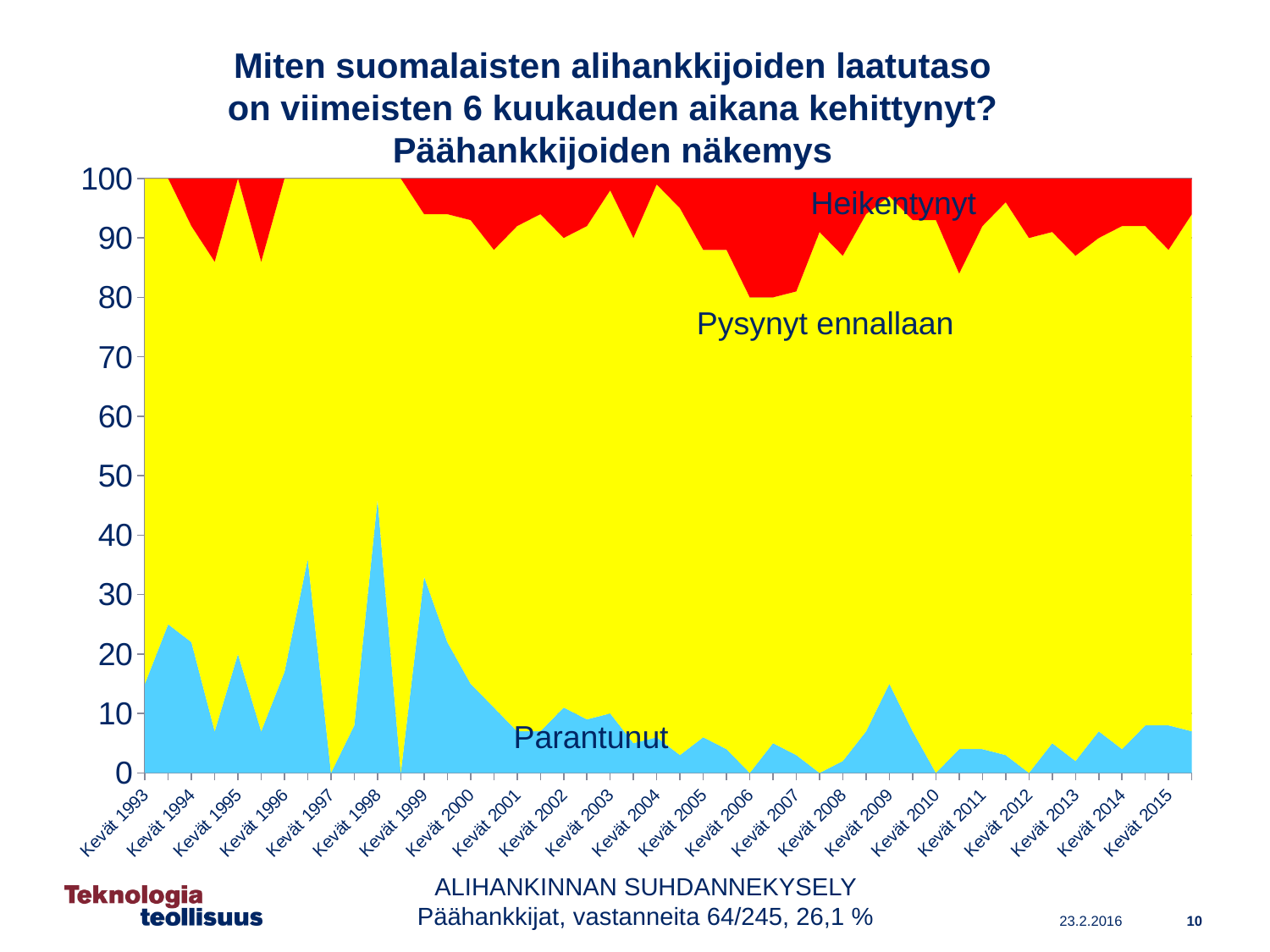

# Miten suomalaisten alihankkijoiden laatutaso on viimeisten 6 kuukauden aikana kehittynyt? Päähankkijoiden näkemys

### Chart

| Category | Parantunut | Pysyneet ennallaan | Heikentynyt |
|---|---|---|---|
| Kevät 1993 | 15.0 | 85.0 | 0.0 |
| Syksy 1993 | 25.0 | 75.0 | 0.0 |
| Kevät 1994 | 22.0 | 70.0 | 8.0 |
| Syksy 1994 | 7.0 | 79.0 | 14.0 |
| Kevät 1995 | 20.0 | 80.0 | 0.0 |
| Syksy 1995 | 7.0 | 79.0 | 14.0 |
| Kevät 1996 | 17.0 | 83.0 | 0.0 |
| Syksy 1996 | 36.0 | 64.0 | 0.0 |
| Kevät 1997 | 0.0 | 100.0 | 0.0 |
| Syksy 1997 | 8.0 | 92.0 | 0.0 |
| Kevät 1998 | 46.0 | 54.0 | 0.0 |
| Syksy 1998 | 0.0 | 100.0 | 0.0 |
| Kevät 1999 | 33.0 | 61.0 | 6.0 |
| Syksy 1999 | 22.0 | 72.0 | 6.0 |
| Kevät 2000 | 15.0 | 78.0 | 7.0 |
| Syksy 2000 | 11.0 | 77.0 | 12.0 |
| Kevät 2001 | 7.0 | 85.0 | 8.0 |
| Syksy 2001 | 7.0 | 87.0 | 6.0 |
| Kevät 2002 | 11.0 | 79.0 | 10.0 |
| Syksy 2002 | 9.0 | 83.0 | 8.0 |
| Kevät 2003 | 10.0 | 88.0 | 2.0 |
| Syksy 2003 | 5.0 | 85.0 | 10.0 |
| Kevät 2004 | 6.0 | 93.0 | 1.0 |
| Syksy 2004 | 3.0 | 92.0 | 5.0 |
| Kevät 2005 | 6.0 | 82.0 | 12.0 |
| Syksy 2005 | 4.0 | 84.0 | 12.0 |
| Kevät 2006 | 0.0 | 80.0 | 20.0 |
| Syksy 2006 | 5.0 | 75.0 | 20.0 |
| Kevät 2007 | 3.0 | 78.0 | 19.0 |
| Syksy 2007 | 0.0 | 91.0 | 9.0 |
| Kevät 2008 | 2.0 | 85.0 | 13.0 |
| Syksy 2008 | 7.0 | 87.0 | 6.0 |
| Kevät 2009 | 15.0 | 82.0 | 3.0 |
| Sykst 2009 | 7.0 | 86.0 | 7.0 |
| Kevät 2010 | 0.0 | 93.0 | 7.0 |
| Syksy 2010 | 4.0 | 80.0 | 16.0 |
| Kevät 2011 | 4.0 | 88.0 | 8.0 |
| Syksy 2011 | 3.0 | 93.0 | 4.0 |
| Kevät 2012 | 0.0 | 90.0 | 10.0 |
| Syksy 2012 | 5.0 | 86.0 | 9.0 |
| Kevät 2013 | 2.0 | 85.0 | 13.0 |
| Syksy 2013 | 7.0 | 83.0 | 10.0 |
| Kevät 2014 | 4.0 | 88.0 | 8.0 |
| Syksy 2014 | 8.0 | 84.0 | 8.0 |
| Kevät 2015 | 8.0 | 80.0 | 12.0 |
| Syksy 2015 | 7.0 | 87.0 | 6.0 |
Heikentynyt
Pysynyt ennallaan
Parantunut
ALIHANKINNAN SUHDANNEKYSELY
Päähankkijat, vastanneita 64/245, 26,1 %
10
23.2.2016